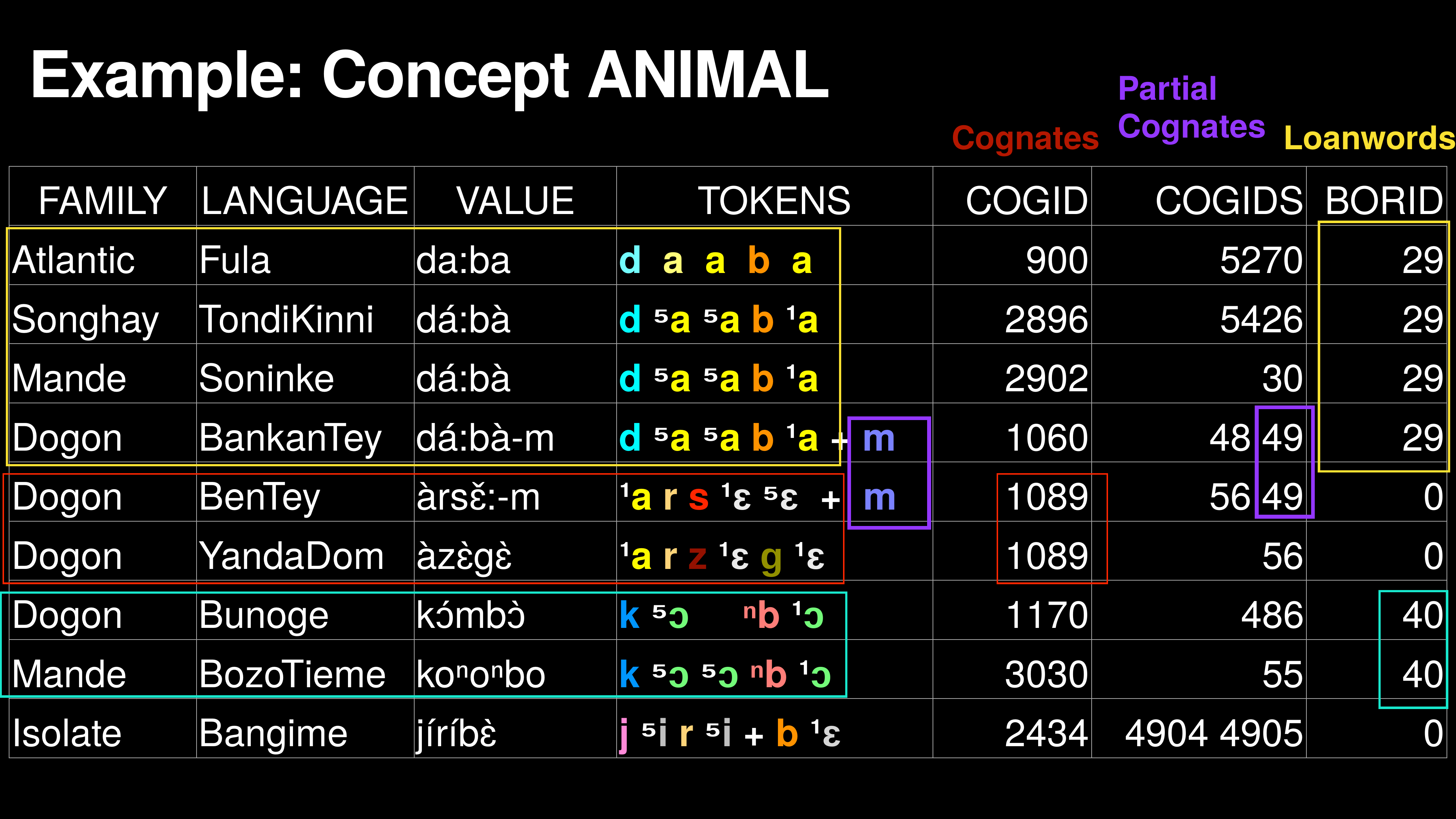

# Example: Concept ANIMAL
Partial
Cognates
Cognates
Loanwords
| FAMILY | LANGUAGE | VALUE | TOKENS | COGID | COGIDS | BORID |
| --- | --- | --- | --- | --- | --- | --- |
| Atlantic | Fula | da:ba | d a a b a | 900 | 5270 | 29 |
| Songhay | TondiKinni | dá:bà | d ⁵a ⁵a b ¹a | 2896 | 5426 | 29 |
| Mande | Soninke | dá:bà | d ⁵a ⁵a b ¹a | 2902 | 30 | 29 |
| Dogon | BankanTey | dá:bà-m | d ⁵a ⁵a b ¹a + m | 1060 | 48 49 | 29 |
| Dogon | BenTey | àrsɛ̌:-m | ¹a r s ¹ɛ ⁵ɛ + m | 1089 | 56 49 | 0 |
| Dogon | YandaDom | àzɛ̀gɛ̀ | ¹a r z ¹ɛ ɡ ¹ɛ | 1089 | 56 | 0 |
| Dogon | Bunoge | kɔ́mbɔ̀ | k ⁵ɔ ⁿb ¹ɔ | 1170 | 486 | 40 |
| Mande | BozoTieme | koⁿoⁿbo | k ⁵ɔ ⁵ɔ ⁿb ¹ɔ | 3030 | 55 | 40 |
| Isolate | Bangime | jíríbɛ̀ | j ⁵i r ⁵i + b ¹ɛ | 2434 | 4904 4905 | 0 |

14
(Hantgan, Babiker, and List 2022; Hantgan et al. in prep)